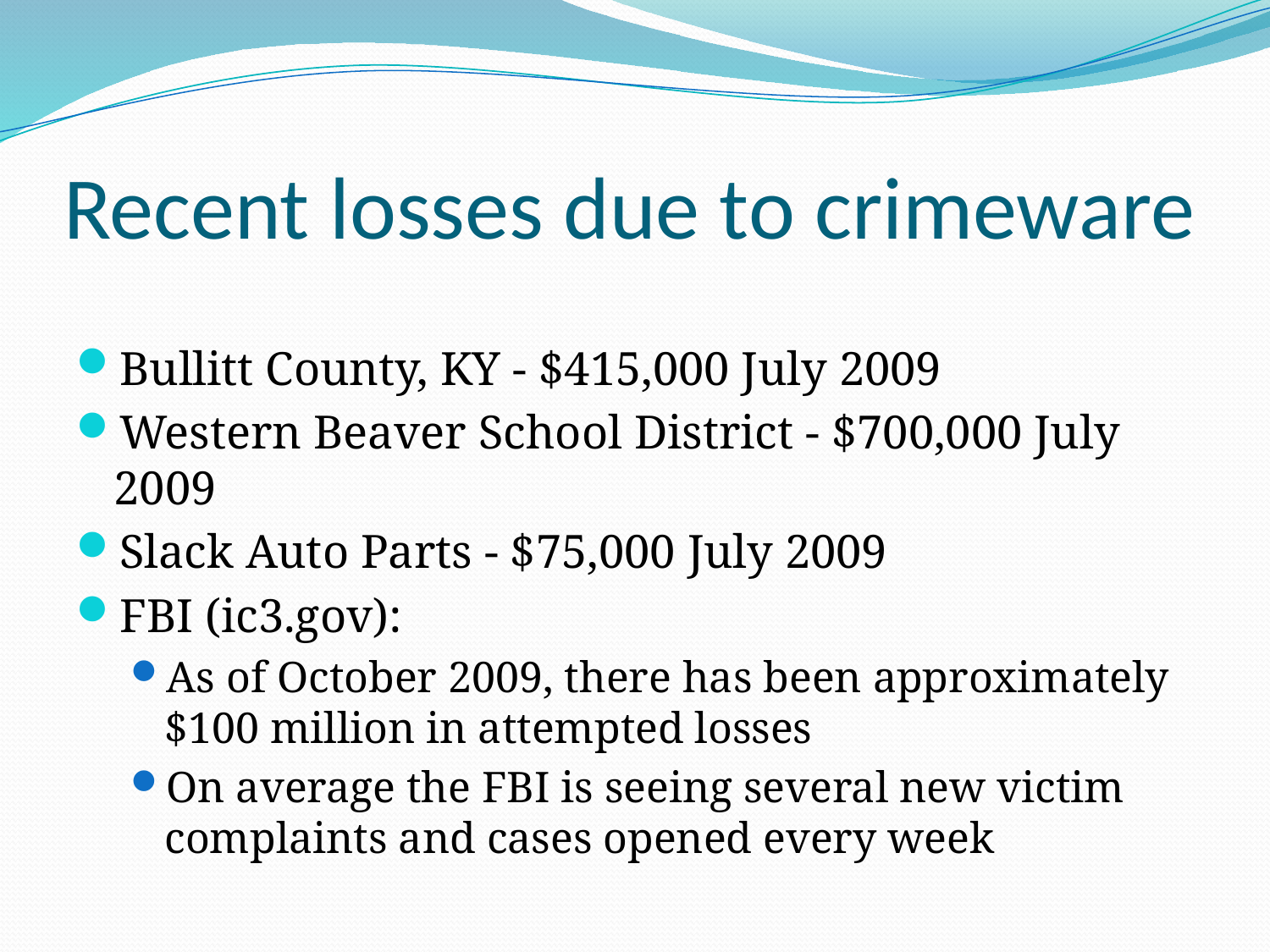

# Recent losses due to crimeware

Bullitt County, KY - $415,000 July 2009
Western Beaver School District - $700,000 July 2009
Slack Auto Parts - $75,000 July 2009
FBI (ic3.gov):
As of October 2009, there has been approximately $100 million in attempted losses
On average the FBI is seeing several new victim complaints and cases opened every week